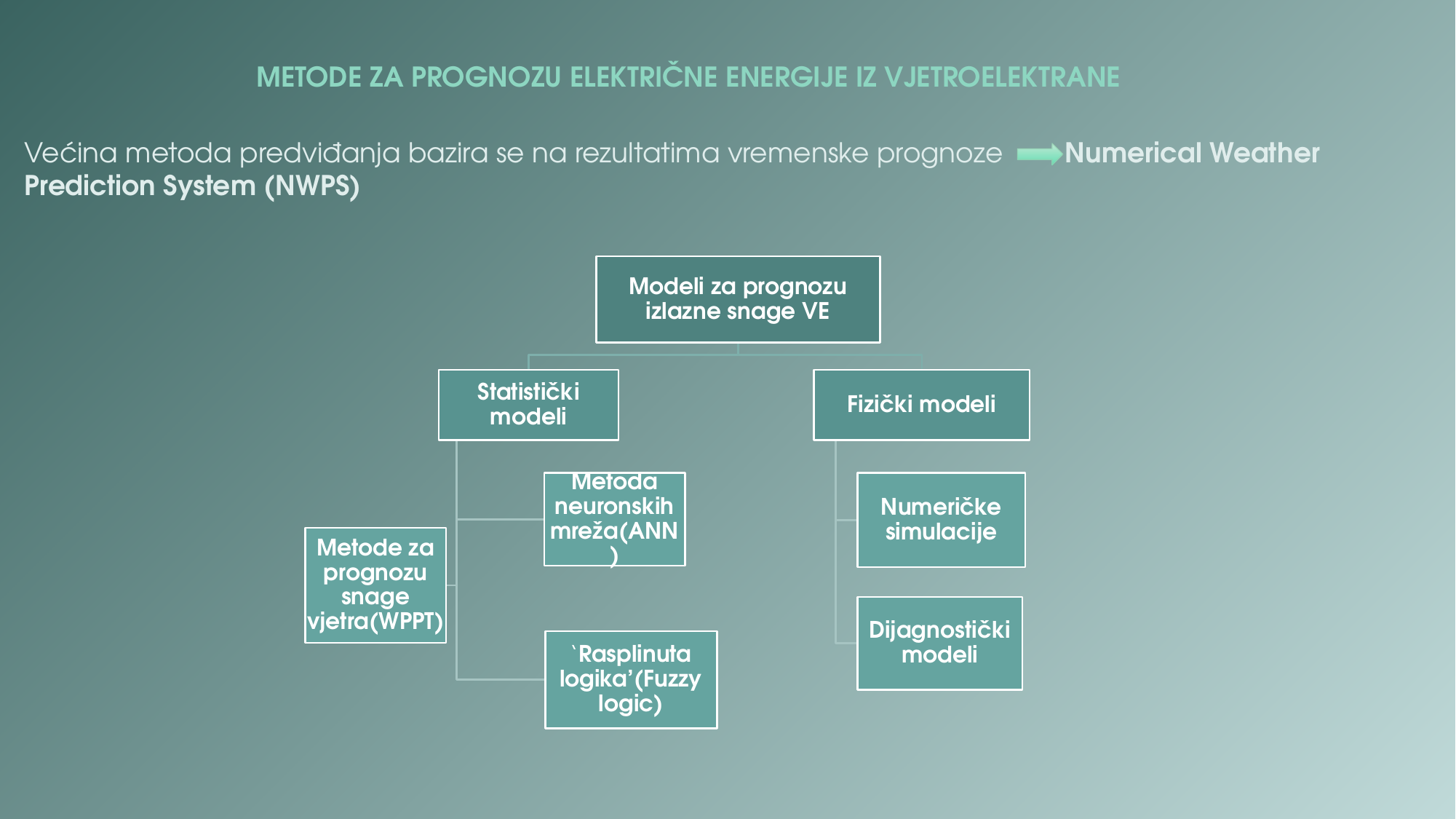

# METODE ZA PROGNOZU ELEKTRIČNE ENERGIJE IZ VJETROELEKTRANE
Većina metoda predviđanja bazira se na rezultatima vremenske prognoze        Numerical Weather Prediction System (NWPS)

Modeli za prognozu izlazne snage VE
Statistički modeli
Metoda neuronskih mreža(ANN)
Metode za prognozu snage vjetra(WPPT)
‘Rasplinuta logika’(Fuzzy logic)
Fizički modeli
Numeričke simulacije
Dijagnostički modeli